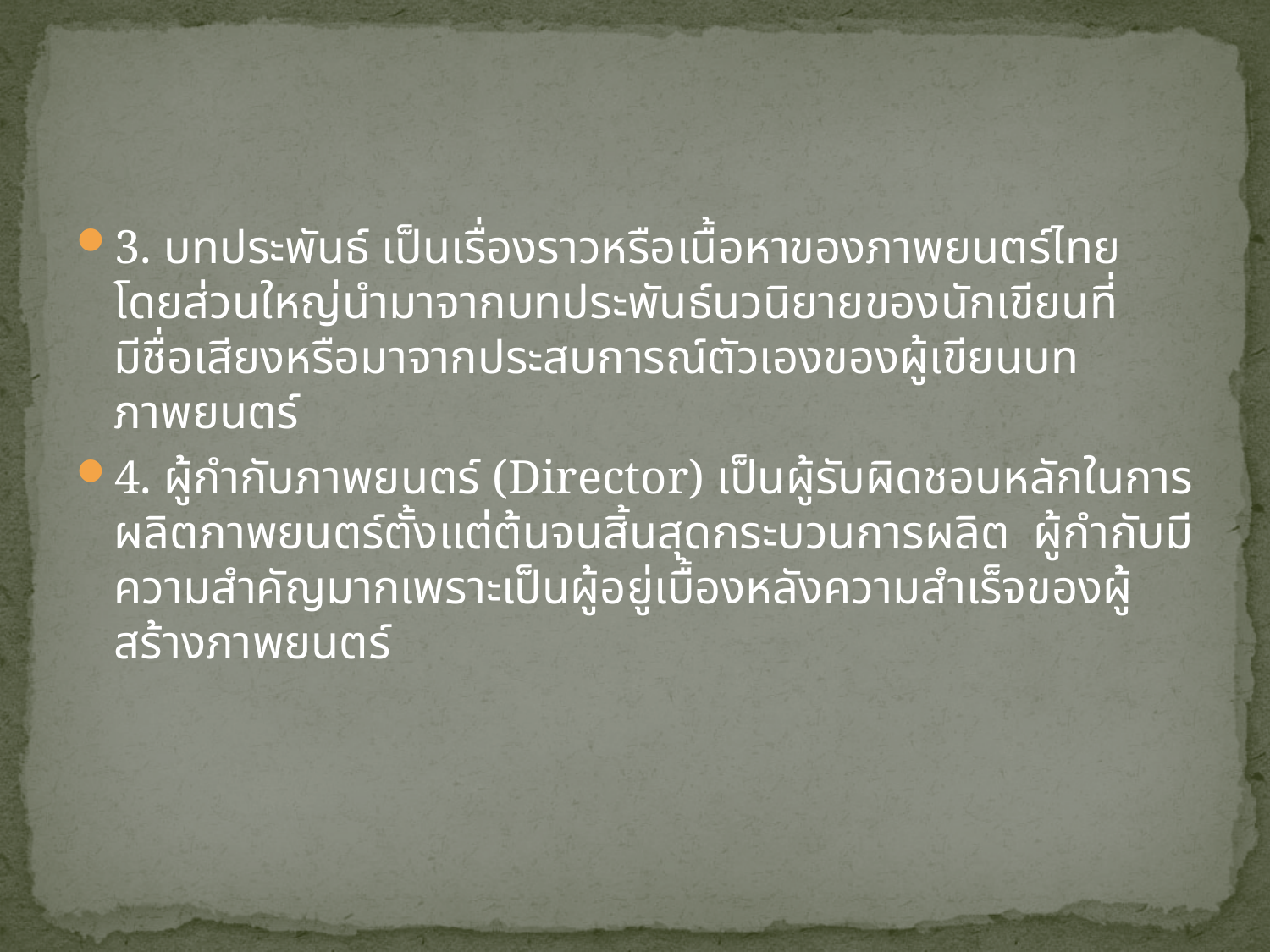

#
3. บทประพันธ์ เป็นเรื่องราวหรือเนื้อหาของภาพยนตร์ไทย  โดยส่วนใหญ่นำมาจากบทประพันธ์นวนิยายของนักเขียนที่มีชื่อเสียงหรือมาจากประสบการณ์ตัวเองของผู้เขียนบทภาพยนตร์
4. ผู้กำกับภาพยนตร์ (Director) เป็นผู้รับผิดชอบหลักในการผลิตภาพยนตร์ตั้งแต่ต้นจนสิ้นสุดกระบวนการผลิต  ผู้กำกับมีความสำคัญมากเพราะเป็นผู้อยู่เบื้องหลังความสำเร็จของผู้สร้างภาพยนตร์